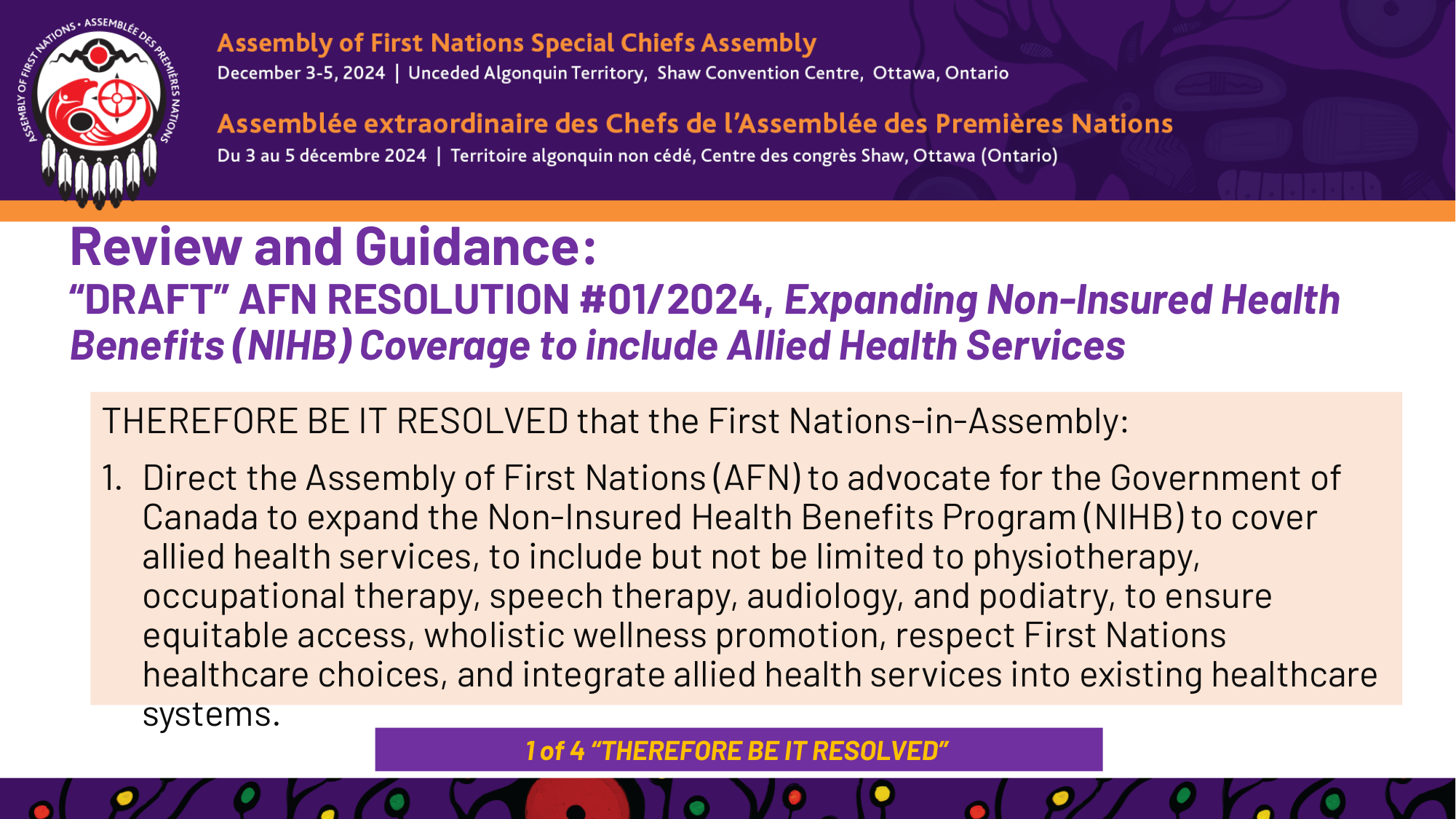

# Review and Guidance: “DRAFT” AFN RESOLUTION #01/2024, Expanding Non-Insured Health Benefits (NIHB) Coverage to include Allied Health Services
THEREFORE BE IT RESOLVED that the First Nations-in-Assembly:
Direct the Assembly of First Nations (AFN) to advocate for the Government of Canada to expand the Non-Insured Health Benefits Program (NIHB) to cover allied health services, to include but not be limited to physiotherapy, occupational therapy, speech therapy, audiology, and podiatry, to ensure equitable access, wholistic wellness promotion, respect First Nations healthcare choices, and integrate allied health services into existing healthcare systems.
1 of 4 “THEREFORE BE IT RESOLVED”